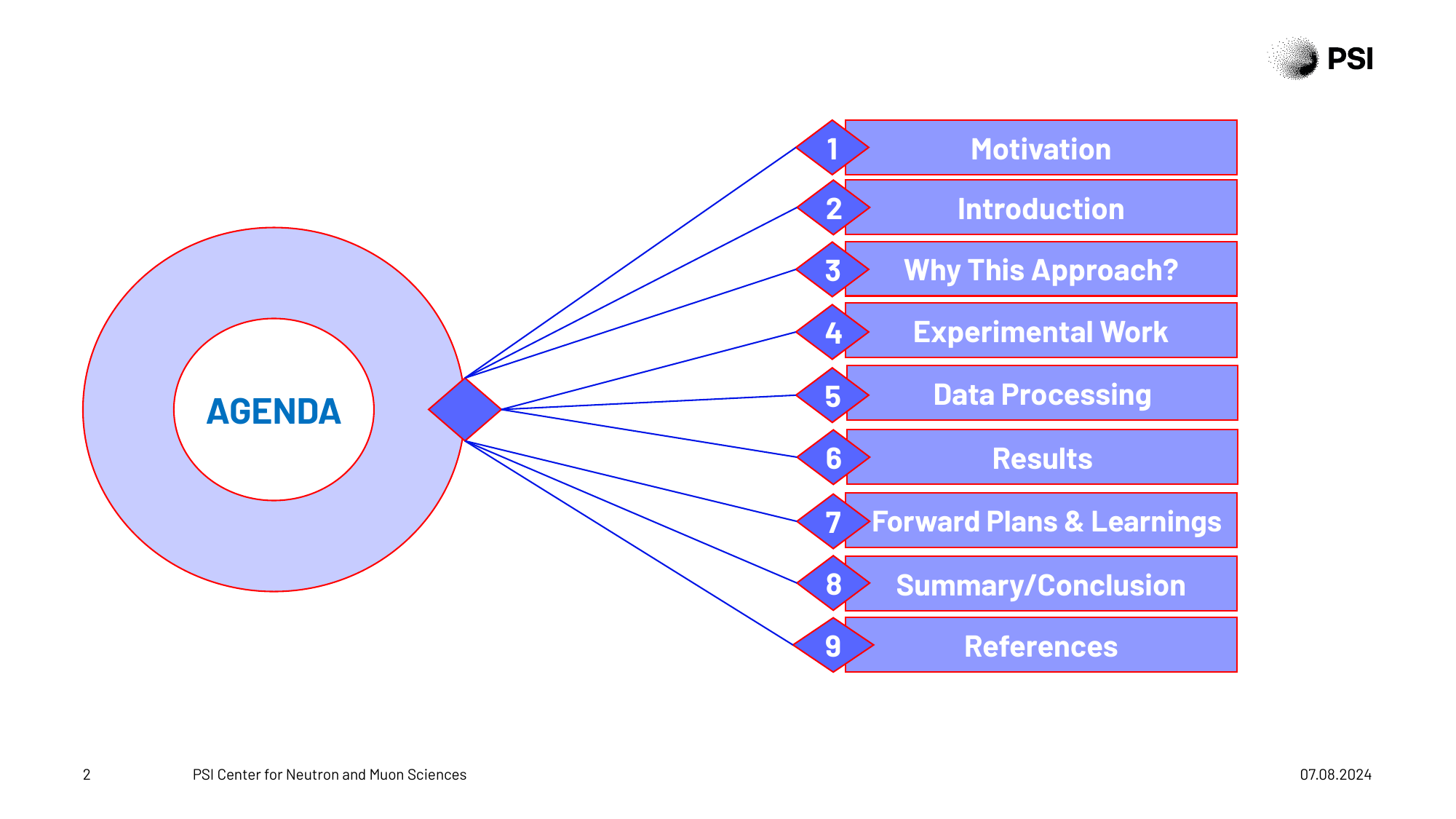

1
Motivation
Introduction
2
AGENDA
Why This Approach?
3
Experimental Work
4
Data Processing
5

Results
6
  Forward Plans & Learnings
7
8
Summary/Conclusion
References
9
2
PSI Center for Neutron and Muon Sciences
07.08.2024